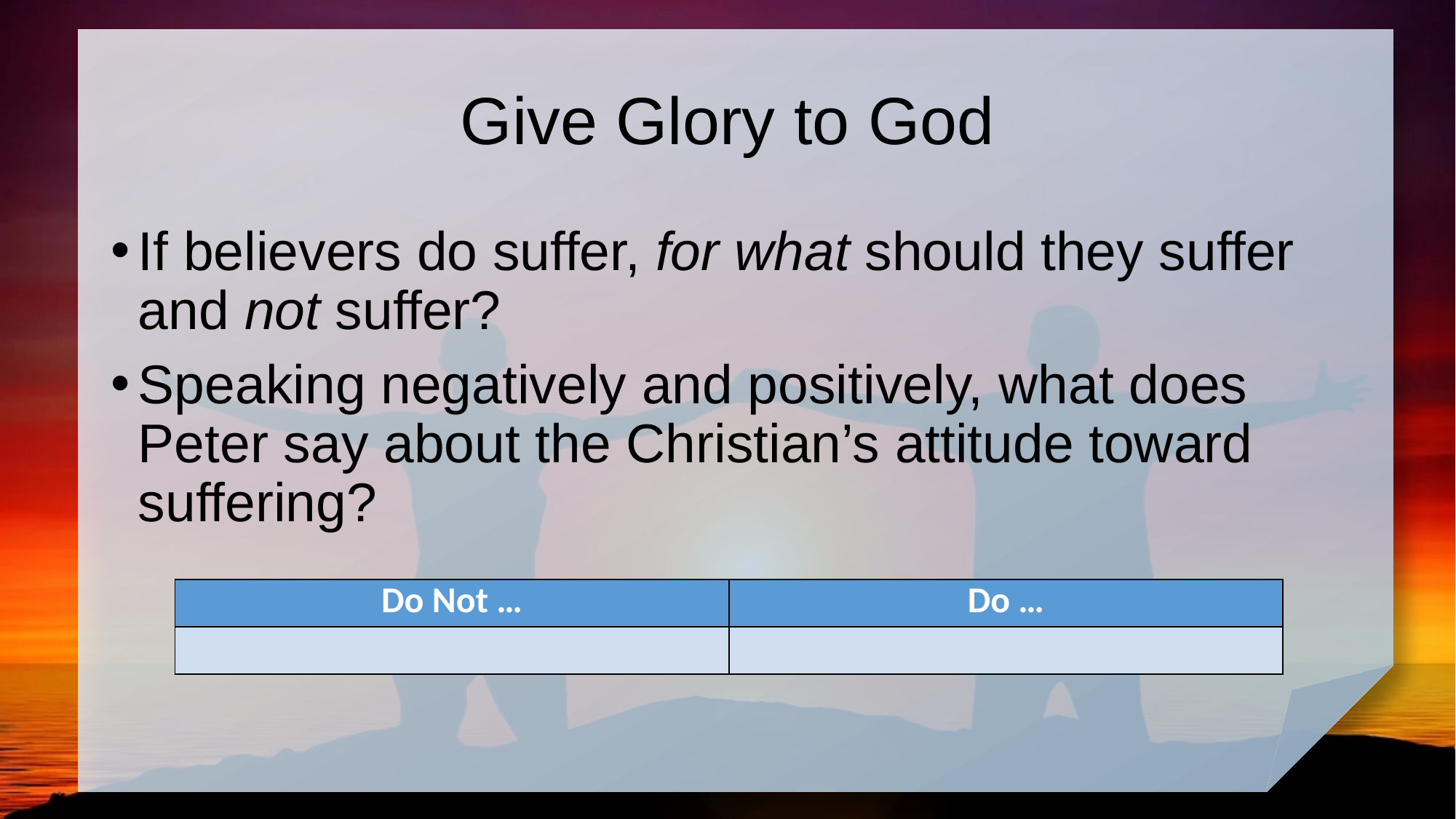

# Give Glory to God
If believers do suffer, for what should they suffer and not suffer?
Speaking negatively and positively, what does Peter say about the Christian’s attitude toward suffering?
| Do Not … | Do … |
| --- | --- |
|  |  |